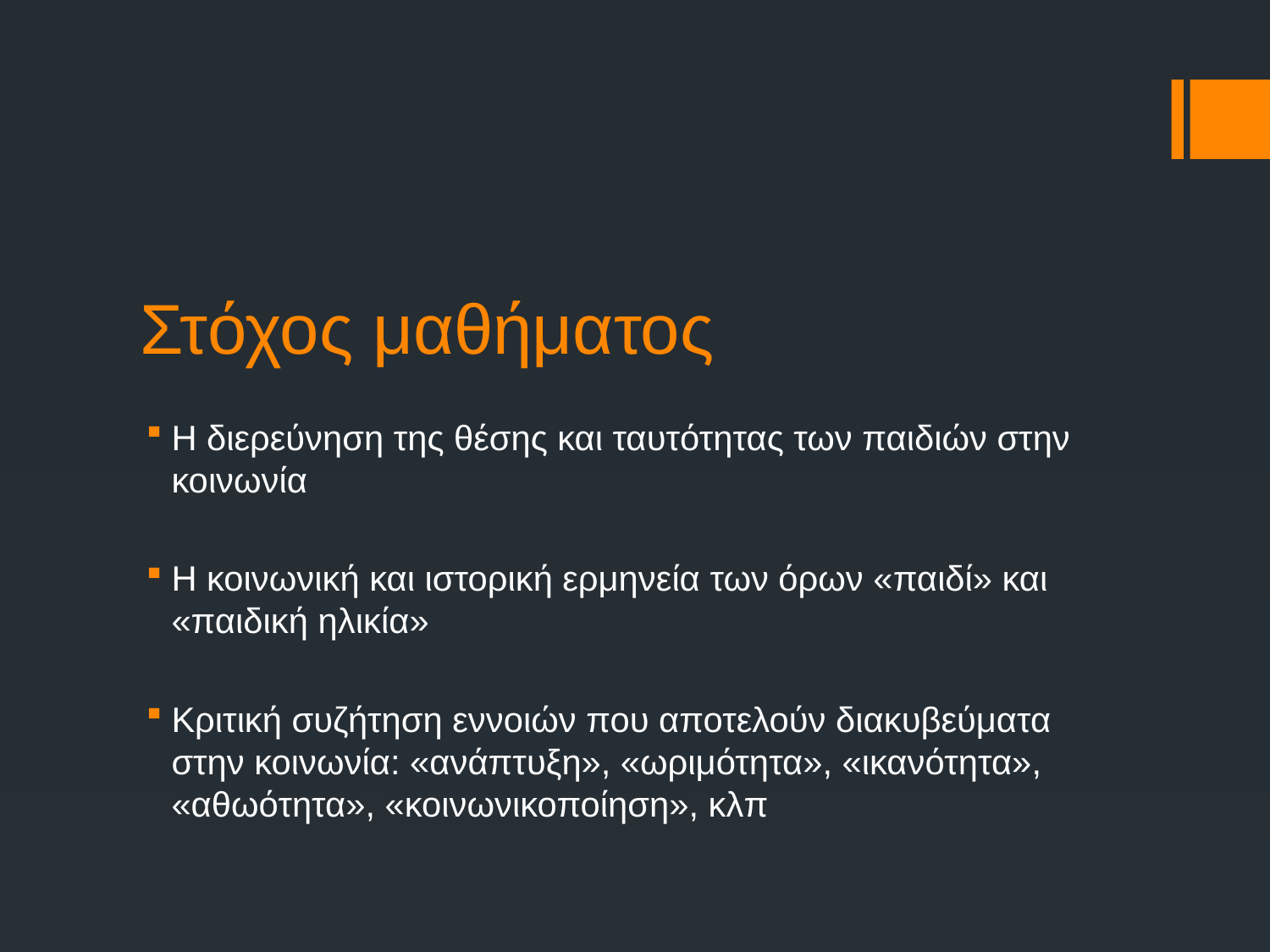

# Στόχος μαθήματος
Η διερεύνηση της θέσης και ταυτότητας των παιδιών στην κοινωνία

Η κοινωνική και ιστορική ερμηνεία των όρων «παιδί» και «παιδική ηλικία»

Κριτική συζήτηση εννοιών που αποτελούν διακυβεύματα στην κοινωνία: «ανάπτυξη», «ωριμότητα», «ικανότητα», «αθωότητα», «κοινωνικοποίηση», κλπ